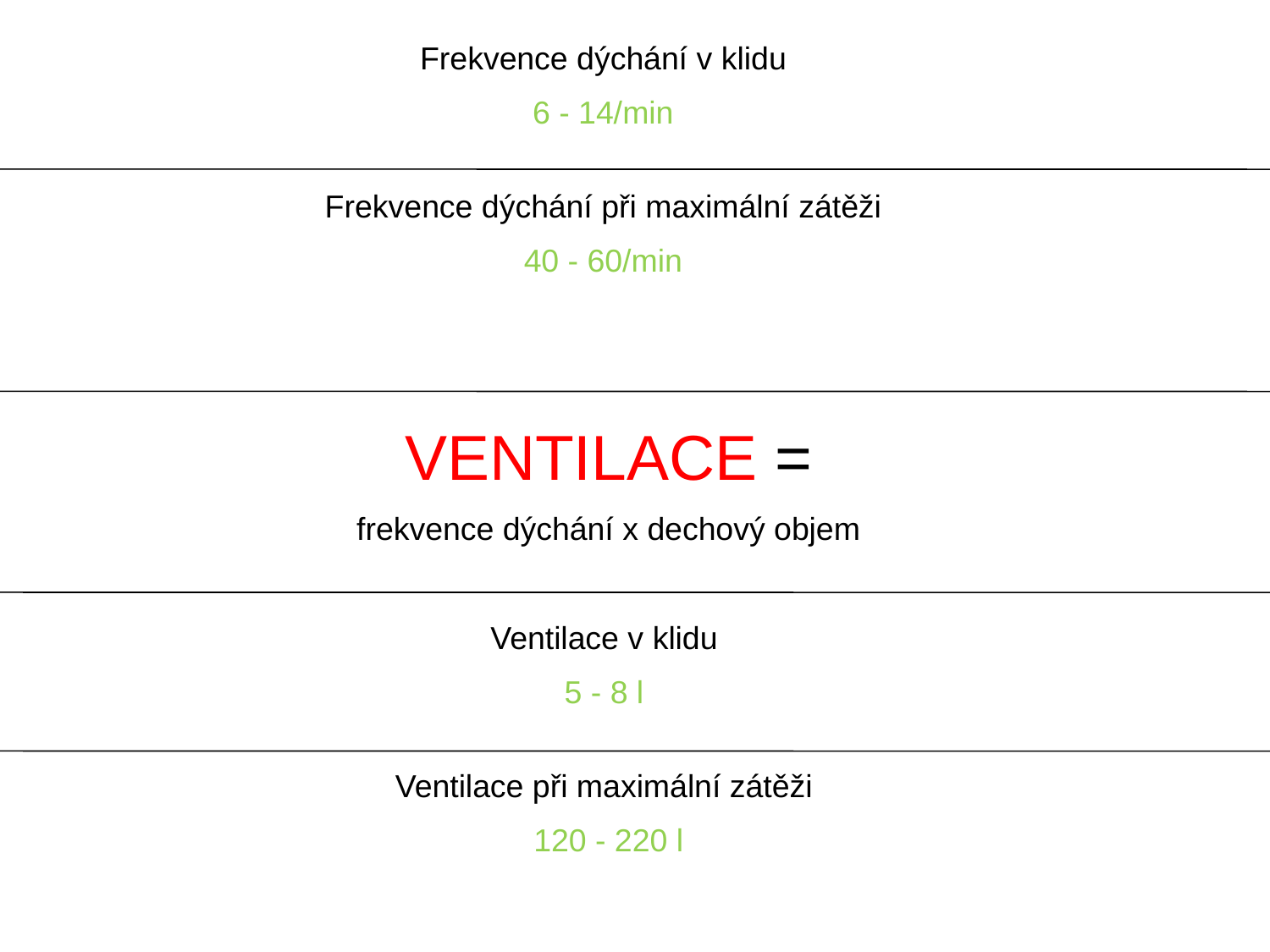

Frekvence dýchání v klidu
6 - 14/min

Frekvence dýchání při maximální zátěži
40 - 60/min

VENTILACE =
frekvence dýchání x dechový objem

Ventilace v klidu
5 - 8 l

Ventilace při maximální zátěži
120 - 220 l